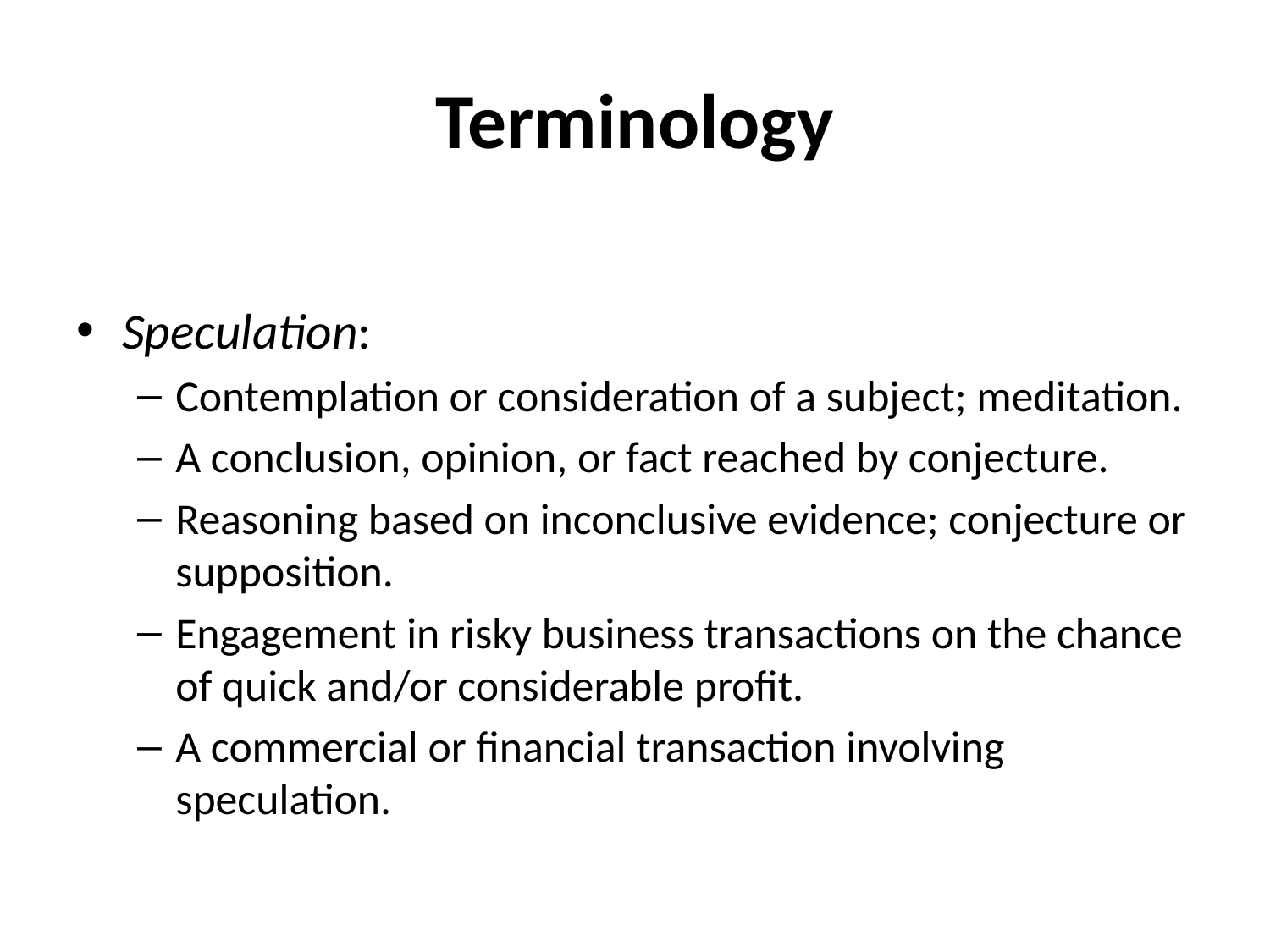

# Terminology

Speculation:
Contemplation or consideration of a subject; meditation.
A conclusion, opinion, or fact reached by conjecture.
Reasoning based on inconclusive evidence; conjecture or supposition.
Engagement in risky business transactions on the chance of quick and/or considerable profit.
A commercial or financial transaction involving speculation.